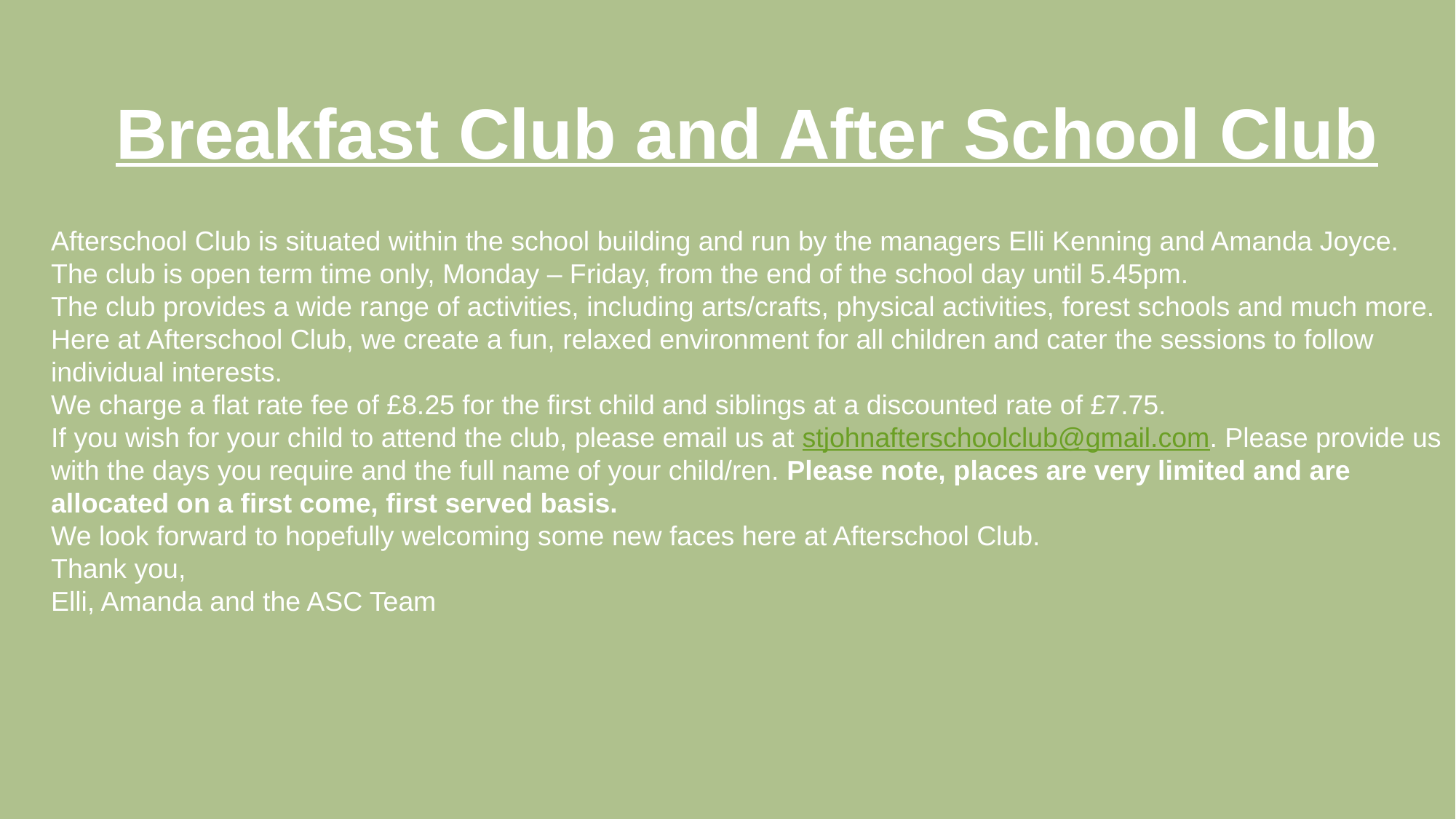

# Breakfast Club and After School Club
Afterschool Club is situated within the school building and run by the managers Elli Kenning and Amanda Joyce.
The club is open term time only, Monday – Friday, from the end of the school day until 5.45pm.
The club provides a wide range of activities, including arts/crafts, physical activities, forest schools and much more. Here at Afterschool Club, we create a fun, relaxed environment for all children and cater the sessions to follow individual interests.
We charge a flat rate fee of £8.25 for the first child and siblings at a discounted rate of £7.75.
If you wish for your child to attend the club, please email us at stjohnafterschoolclub@gmail.com. Please provide us with the days you require and the full name of your child/ren. Please note, places are very limited and are allocated on a first come, first served basis.
We look forward to hopefully welcoming some new faces here at Afterschool Club.
Thank you,
Elli, Amanda and the ASC Team